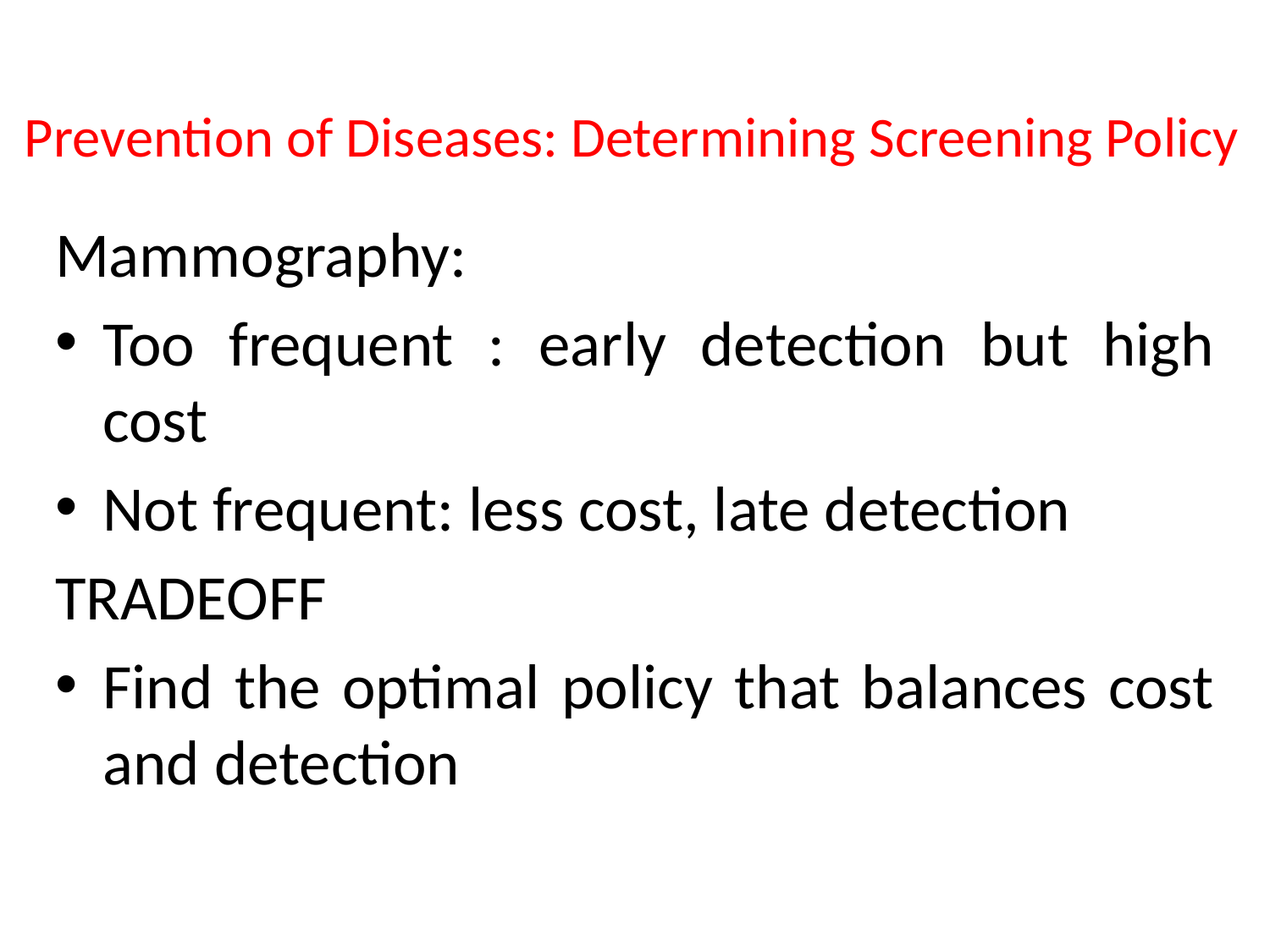

# Prevention of Diseases: Determining Screening Policy
Mammography:
Too frequent : early detection but high cost
Not frequent: less cost, late detection
TRADEOFF
Find the optimal policy that balances cost and detection